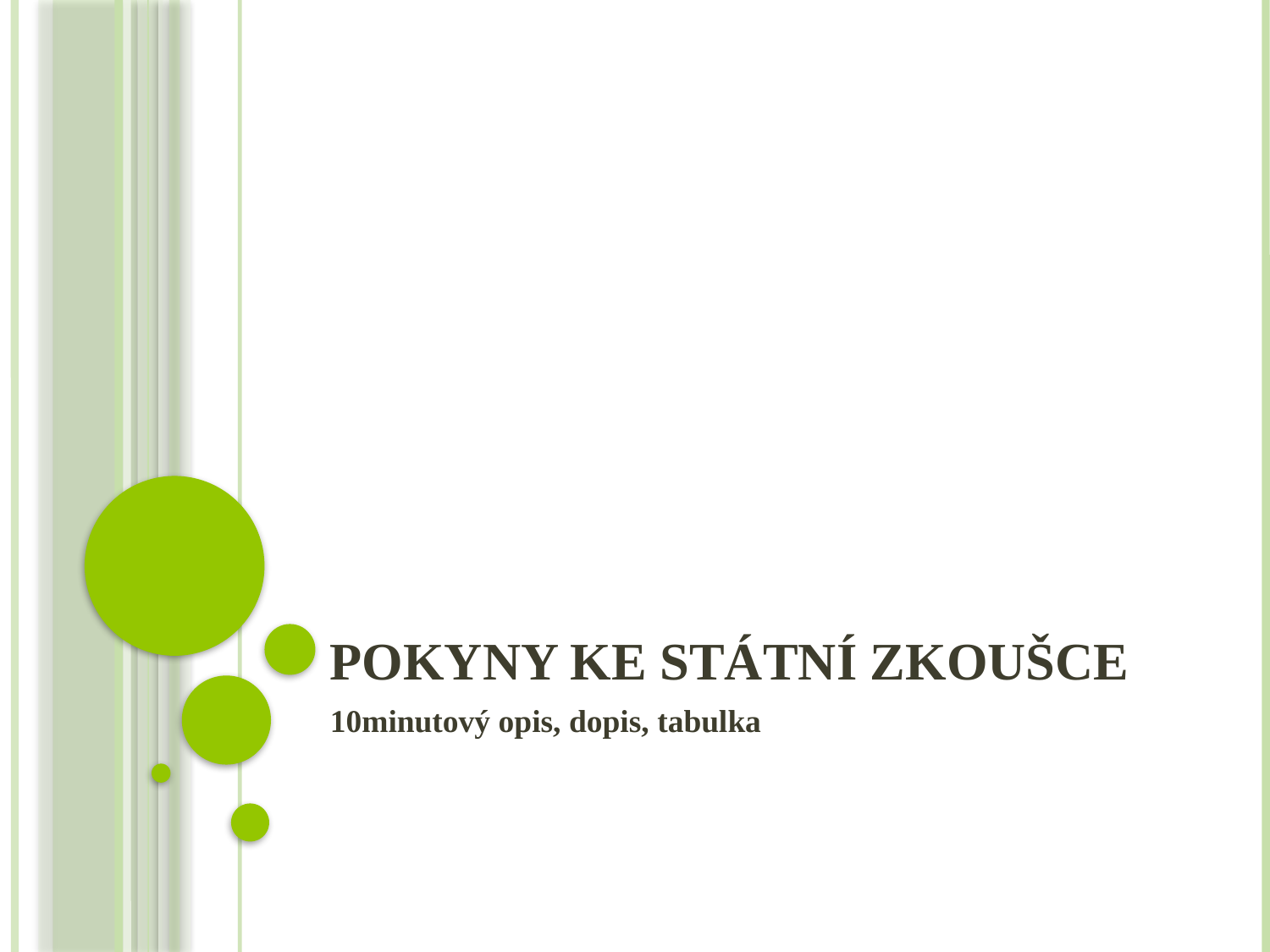

# Pokyny ke státní zkoušce
10minutový opis, dopis, tabulka